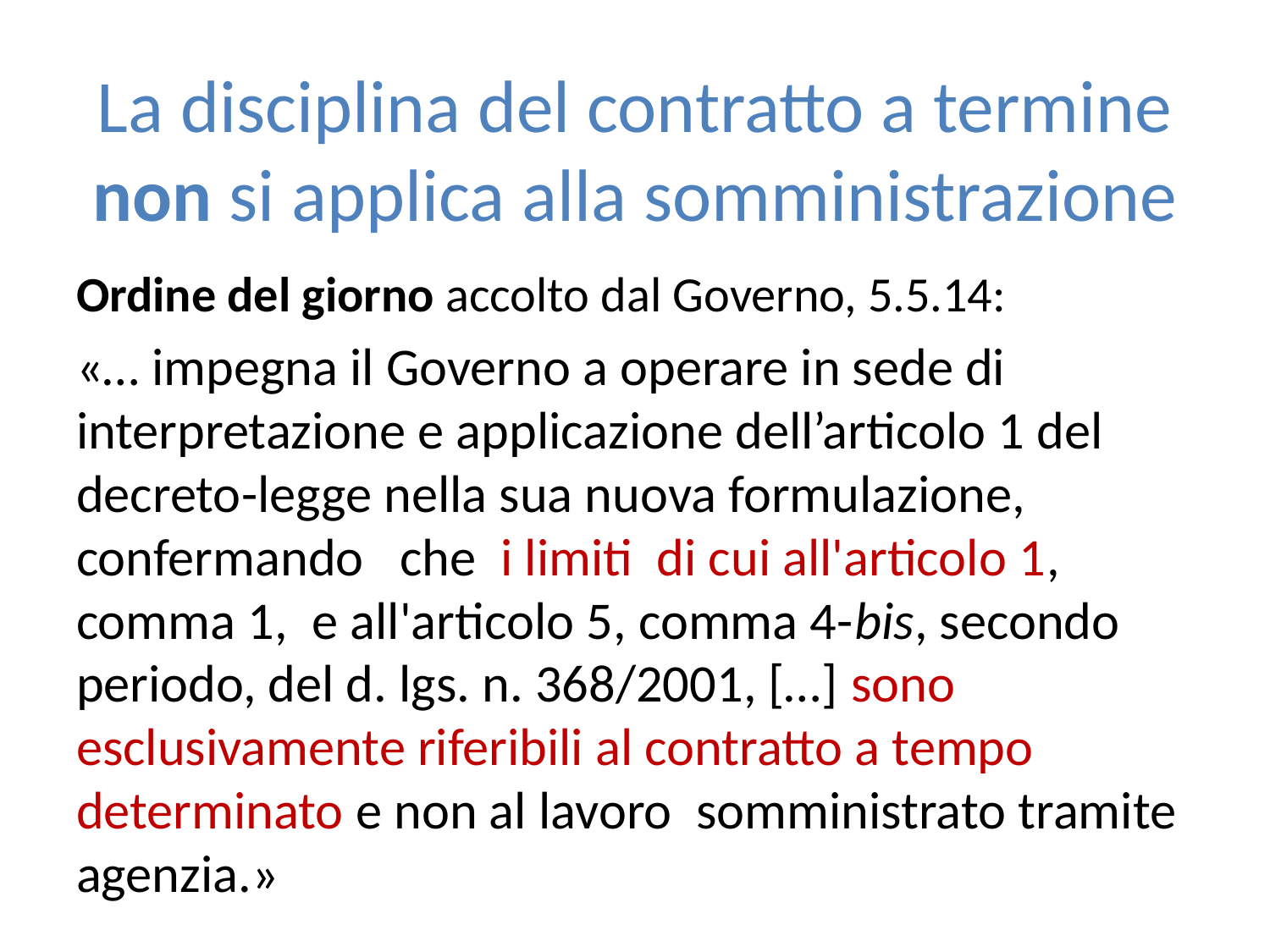

# La disciplina del contratto a termine non si applica alla somministrazione
Ordine del giorno accolto dal Governo, 5.5.14:
«… impegna il Governo a operare in sede di interpretazione e applicazione dell’articolo 1 del decreto-legge nella sua nuova formulazione, confermando   che  i limiti  di cui all'articolo 1, comma 1,  e all'articolo 5, comma 4-bis, secondo periodo, del d. lgs. n. 368/2001, […] sono esclusivamente riferibili al contratto a tempo determinato e non al lavoro  somministrato tramite agenzia.»